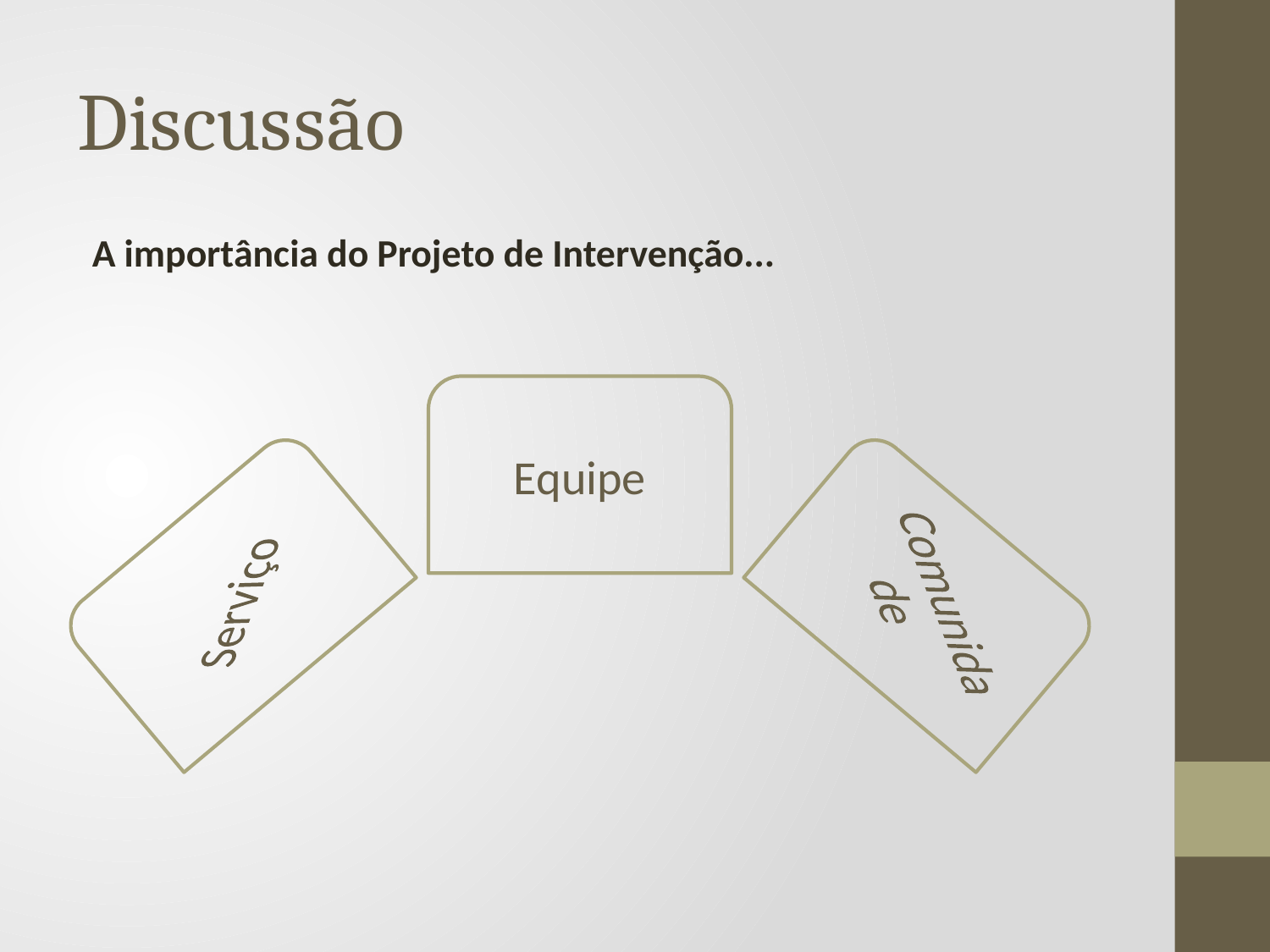

# Discussão
A importância do Projeto de Intervenção...
Serviço
Equipe
Comunidade